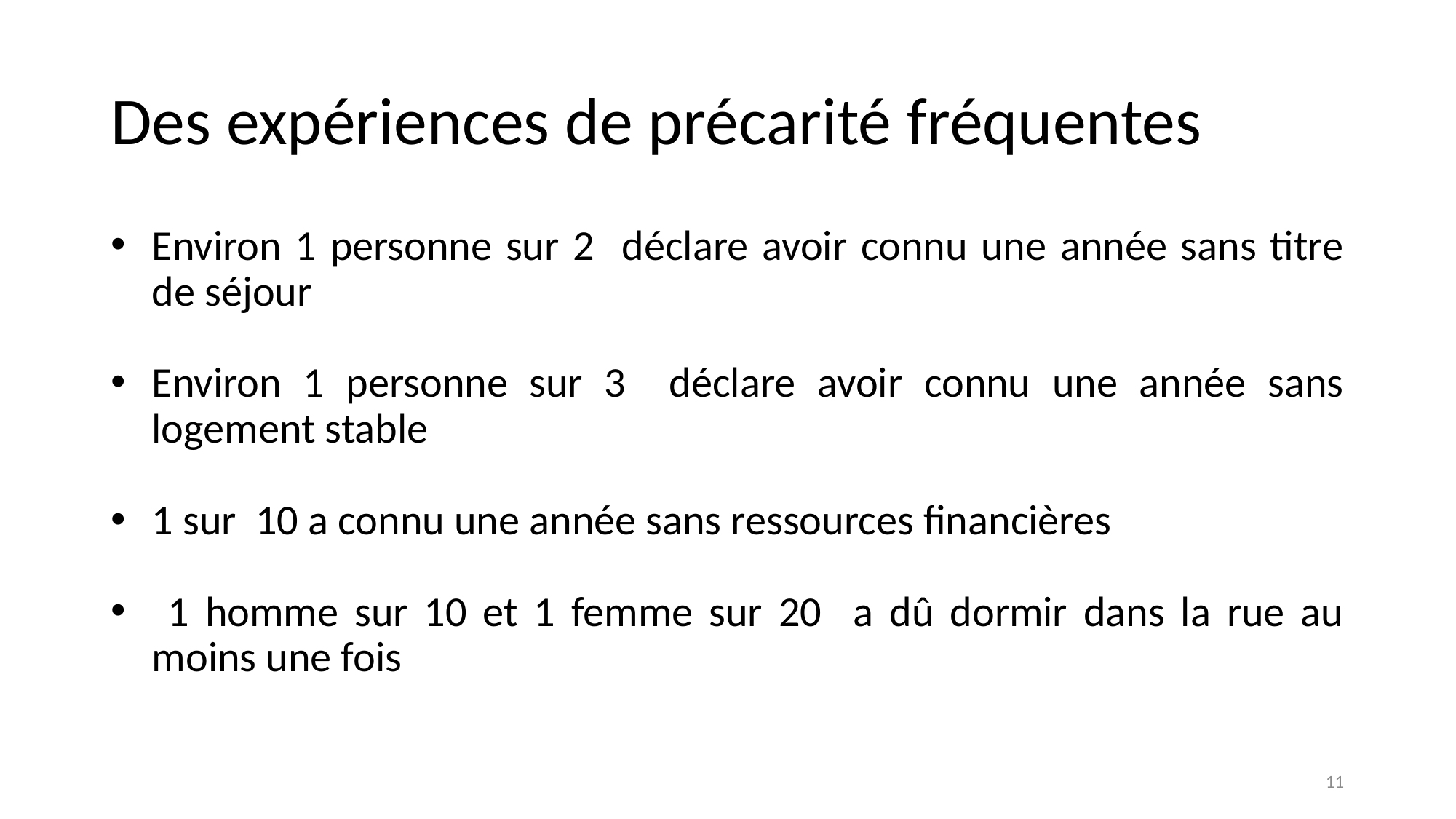

# Des expériences de précarité fréquentes
Environ 1 personne sur 2  déclare avoir connu une année sans titre de séjour

Environ 1 personne sur 3  déclare avoir connu une année sans logement stable

1 sur  10 a connu une année sans ressources financières

 1 homme sur 10 et 1 femme sur 20  a dû dormir dans la rue au moins une fois

11